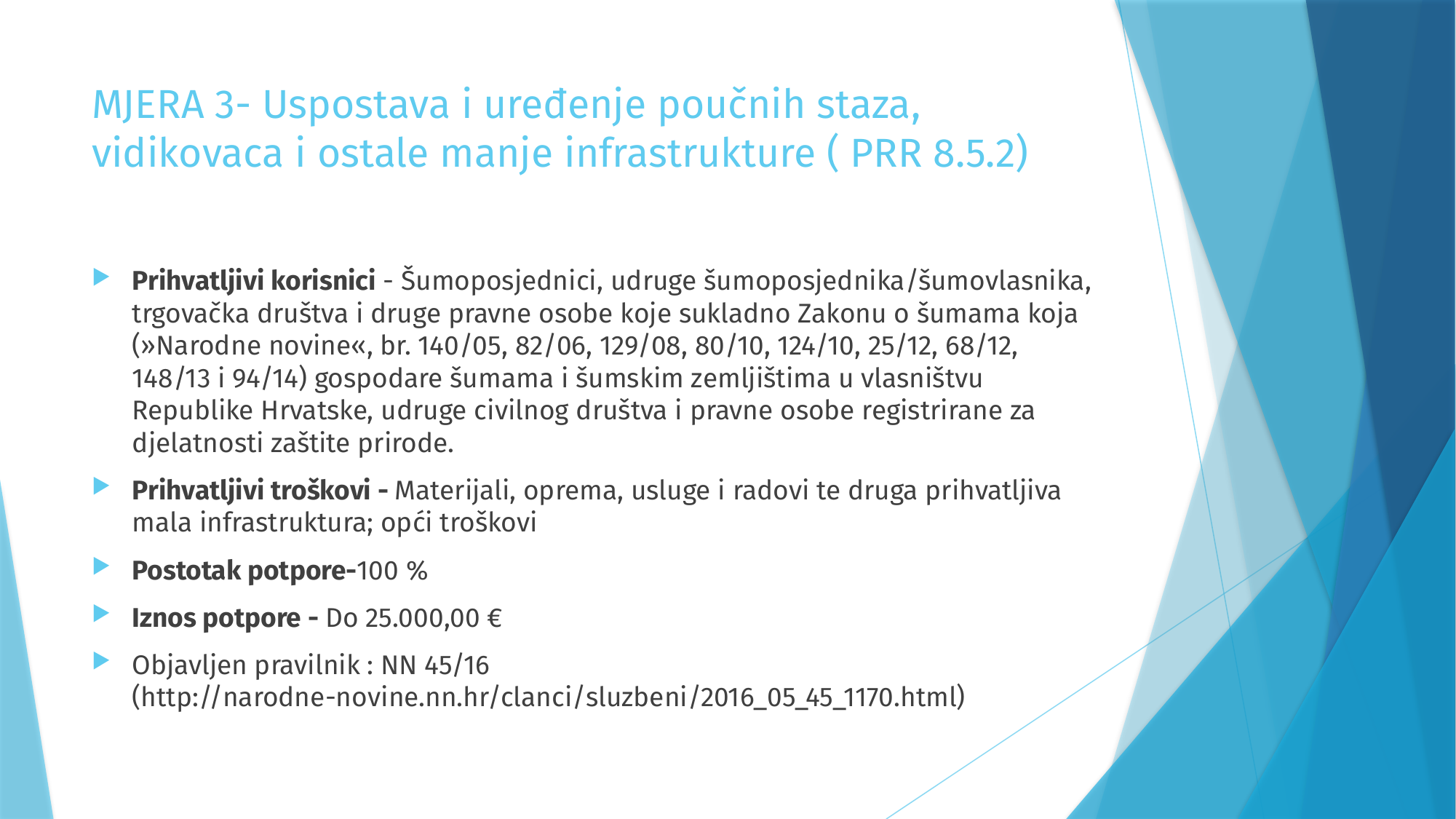

# MJERA 3- Uspostava i uređenje poučnih staza, vidikovaca i ostale manje infrastrukture ( PRR 8.5.2)
Prihvatljivi korisnici - Šumoposjednici, udruge šumoposjednika/šumovlasnika, trgovačka društva i druge pravne osobe koje sukladno Zakonu o šumama koja  (»Narodne novine«, br. 140/05, 82/06, 129/08, 80/10, 124/10, 25/12, 68/12, 148/13 i 94/14) gospodare šumama i šumskim zemljištima u vlasništvu Republike Hrvatske, udruge civilnog društva i pravne osobe registrirane za djelatnosti zaštite prirode.
Prihvatljivi troškovi - Materijali, oprema, usluge i radovi te druga prihvatljiva mala infrastruktura; opći troškovi
Postotak potpore-100 %
Iznos potpore - Do 25.000,00 €
Objavljen pravilnik : NN 45/16  (http://narodne-novine.nn.hr/clanci/sluzbeni/2016_05_45_1170.html)